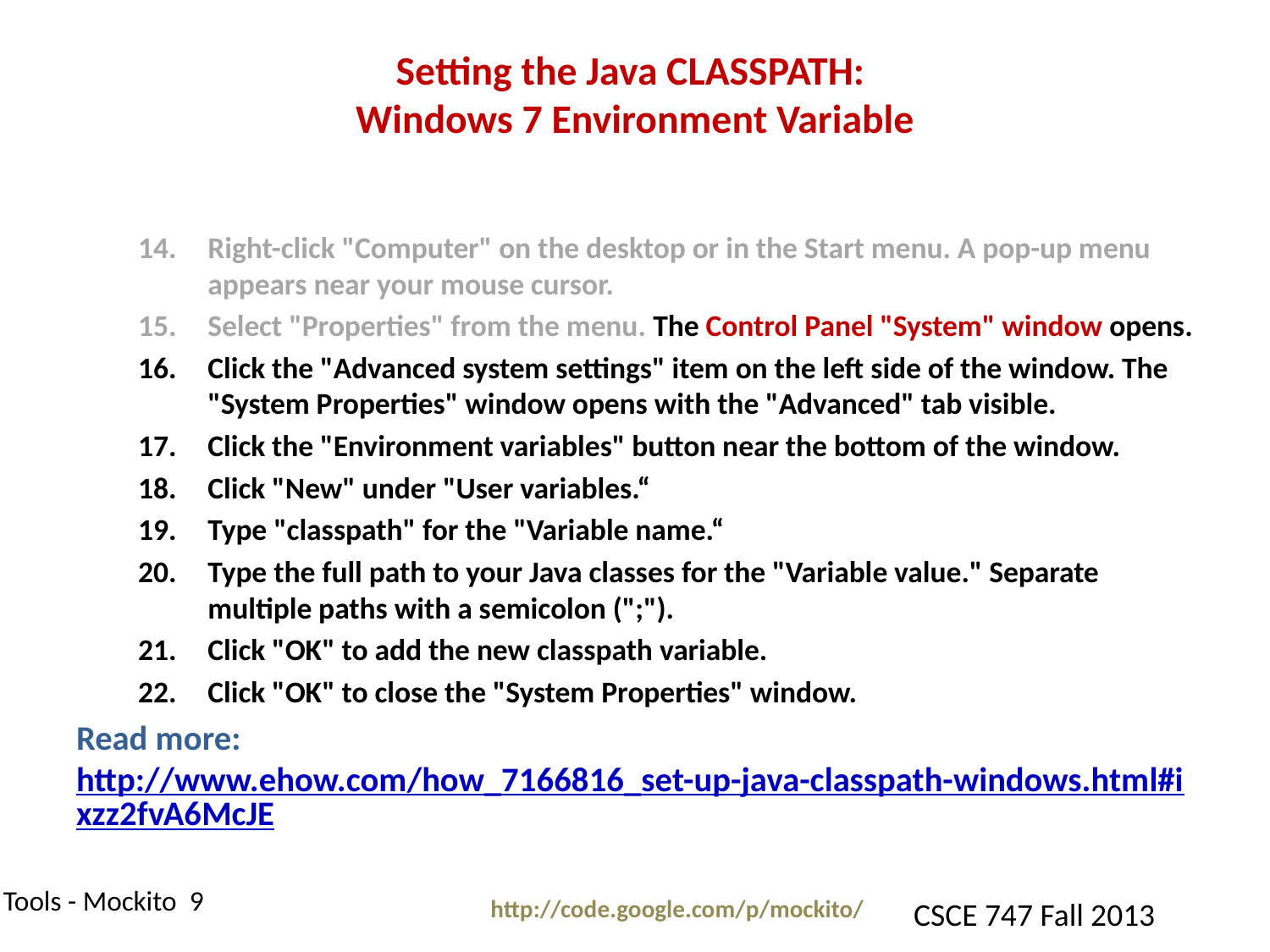

# Setting the Java CLASSPATH: Windows 7 Environment Variable
Right-click "Computer" on the desktop or in the Start menu. A pop-up menu appears near your mouse cursor.
Select "Properties" from the menu. The Control Panel "System" window opens.
Click the "Advanced system settings" item on the left side of the window. The "System Properties" window opens with the "Advanced" tab visible.
Click the "Environment variables" button near the bottom of the window.
Click "New" under "User variables.“
Type "classpath" for the "Variable name.“
Type the full path to your Java classes for the "Variable value." Separate multiple paths with a semicolon (";").
Click "OK" to add the new classpath variable.
Click "OK" to close the "System Properties" window.
Read more: http://www.ehow.com/how_7166816_set-up-java-classpath-windows.html#ixzz2fvA6McJE
http://code.google.com/p/mockito/